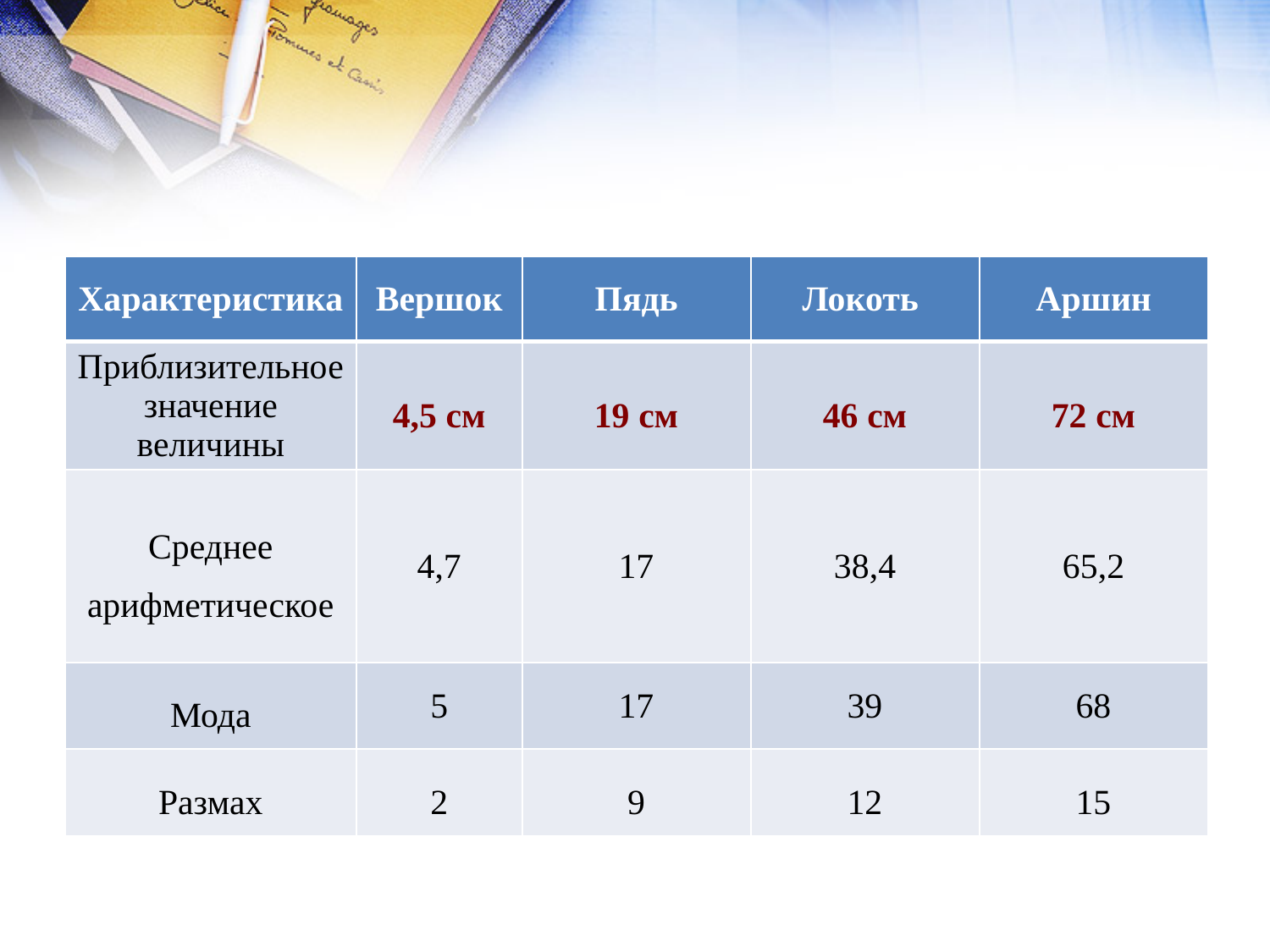

#
| Характеристика | Вершок | Пядь | Локоть | Аршин |
| --- | --- | --- | --- | --- |
| Приблизительное значение величины | 4,5 см | 19 см | 46 см | 72 см |
| Среднее арифметическое | 4,7 | 17 | 38,4 | 65,2 |
| Мода | 5 | 17 | 39 | 68 |
| Размах | 2 | 9 | 12 | 15 |
| Характеристика | Вершок | Пядь | Локоть | Аршин |
| --- | --- | --- | --- | --- |
| Приблизительное значение величины | 4,5 см | 19 см | 46 см | 72 см |
| Среднее арифметическое | 4,7 | 17 | 38,4 | 65,2 |
| Мода | 5 | 17 | 39 | 68 |
| Размах | 2 | 9 | 12 | 15 |